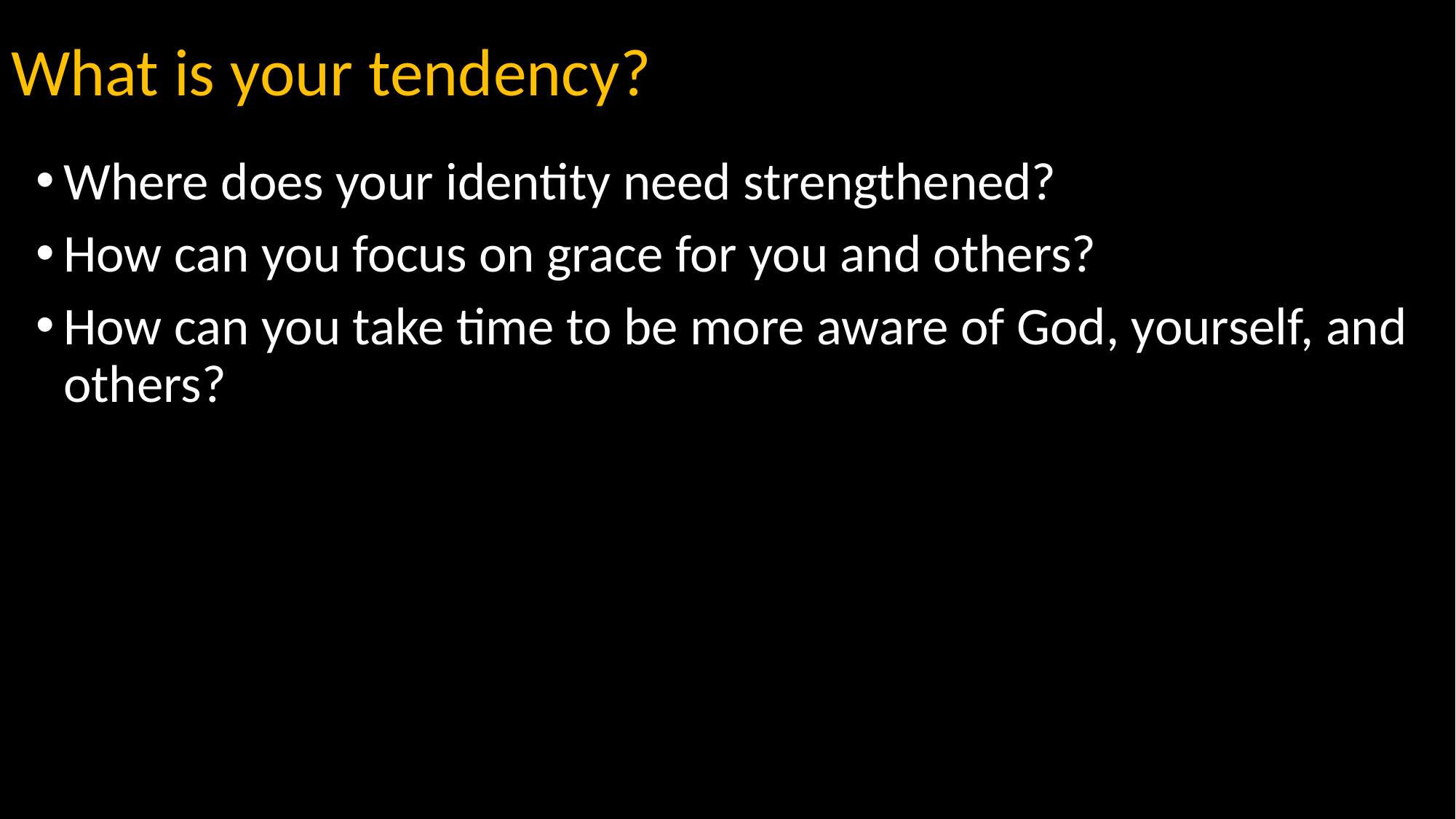

# What is your tendency?
Where does your identity need strengthened?
How can you focus on grace for you and others?
How can you take time to be more aware of God, yourself, and others?